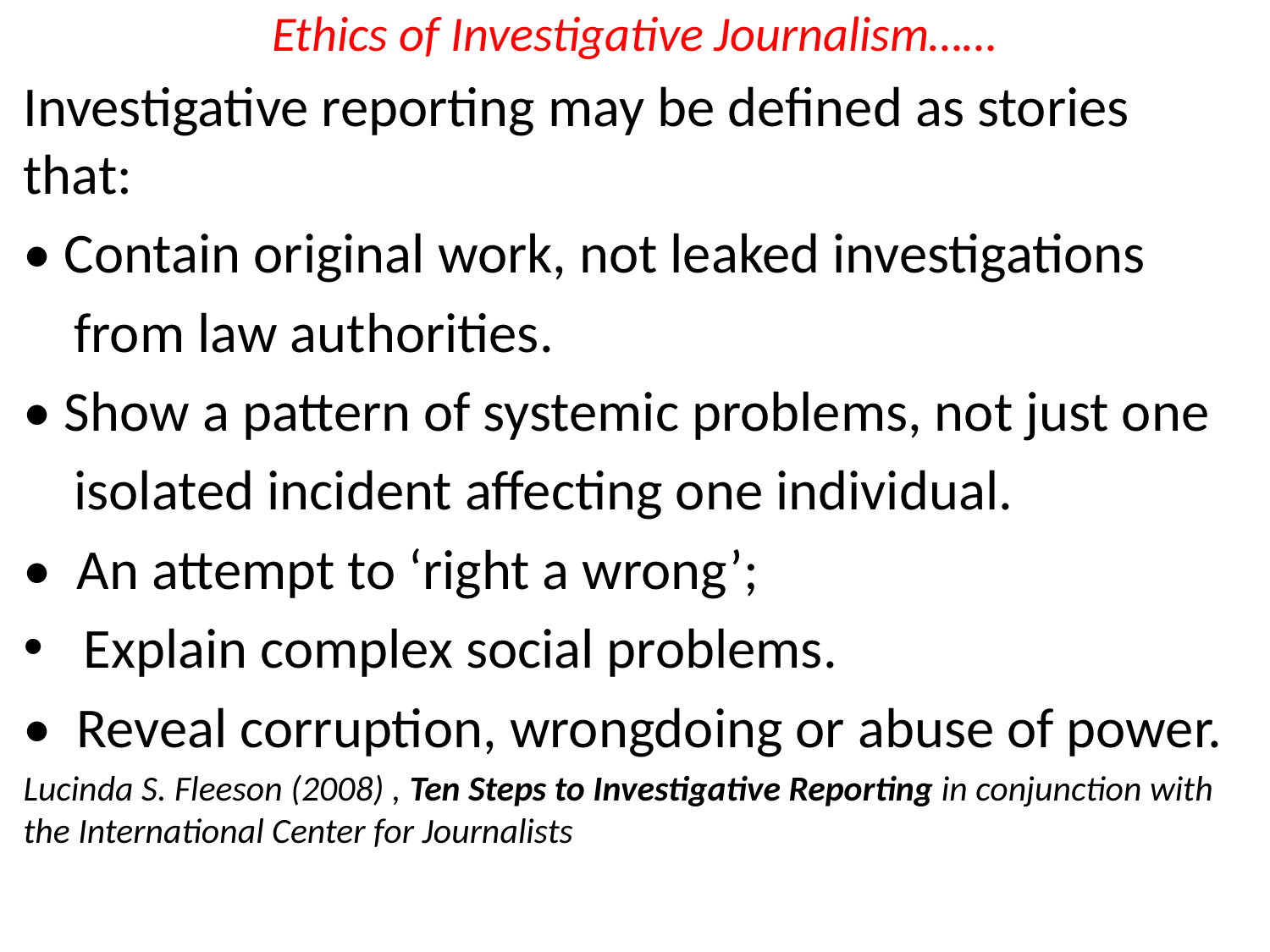

# Ethics of Investigative Journalism……
Investigative reporting may be defined as stories that:
• Contain original work, not leaked investigations
    from law authorities.
• Show a pattern of systemic problems, not just one
    isolated incident affecting one individual.
•  An attempt to ‘right a wrong’;
 Explain complex social problems.
•  Reveal corruption, wrongdoing or abuse of power.
Lucinda S. Fleeson (2008) , Ten Steps to Investigative Reporting in conjunction with the International Center for Journalists